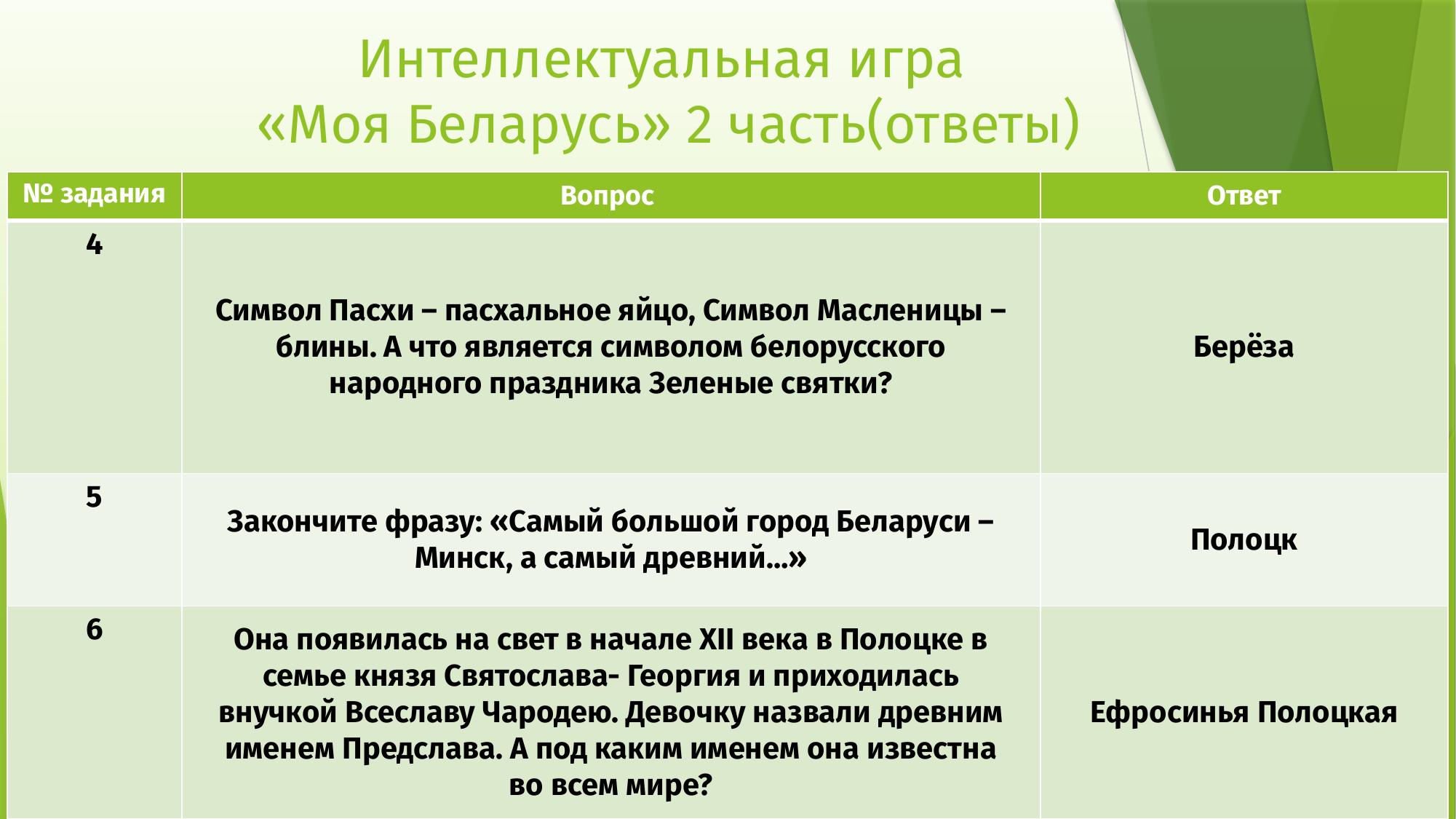

# Интеллектуальная игра «Моя Беларусь» 2 часть(ответы)
| № задания | Вопрос | Ответ |
| --- | --- | --- |
| 4 | Символ Пасхи – пасхальное яйцо, Символ Масленицы – блины. А что является символом белорусского народного праздника Зеленые святки? | Берёза |
| 5 | Закончите фразу: «Самый большой город Беларуси – Минск, а самый древний…» | Полоцк |
| 6 | Она появилась на свет в начале ХІІ века в Полоцке в семье князя Святослава- Георгия и приходилась внучкой Всеславу Чародею. Девочку назвали древним именем Предслава. А под каким именем она известна во всем мире? | Ефросинья Полоцкая |